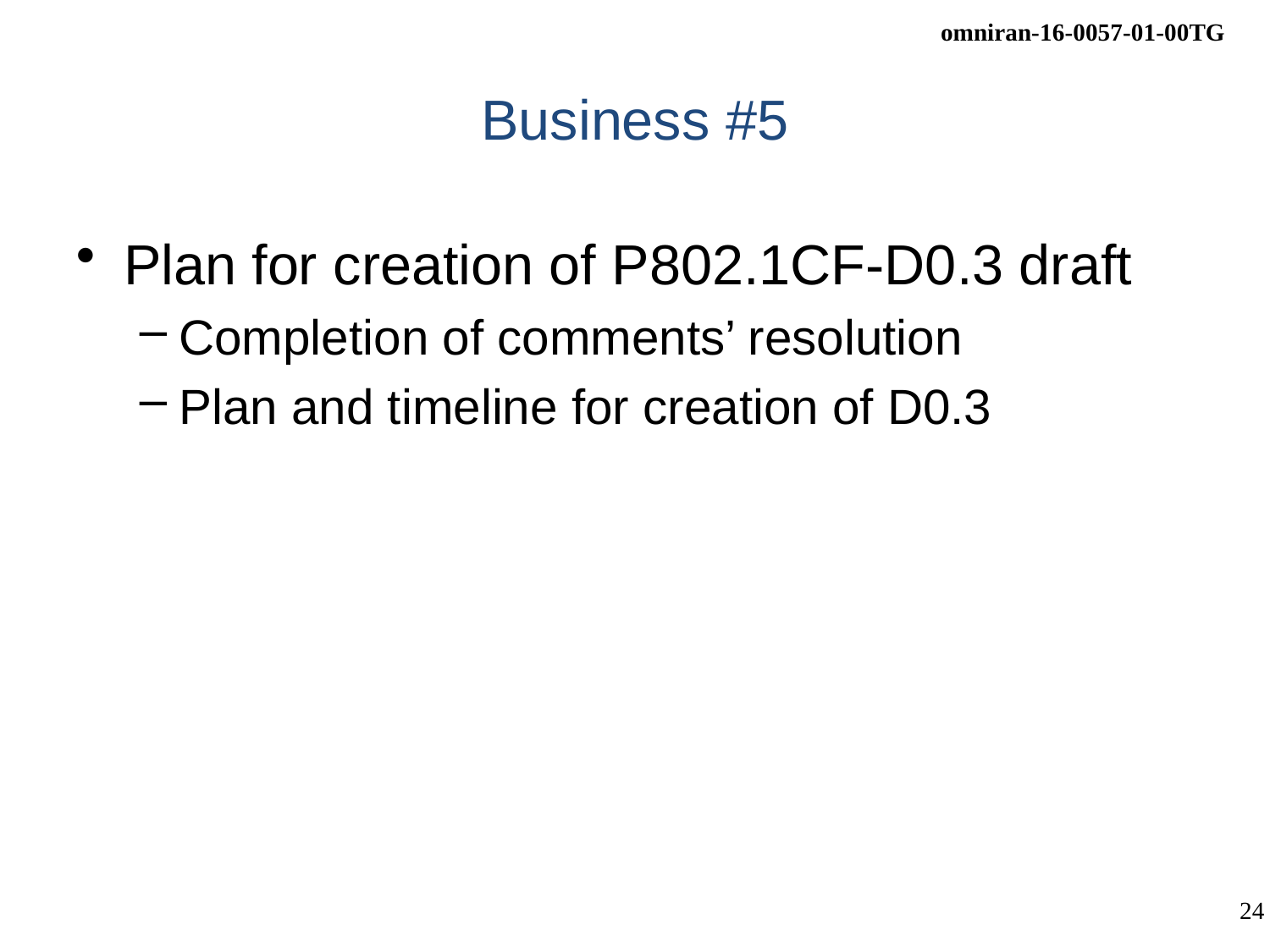

# Business #5
Plan for creation of P802.1CF-D0.3 draft
Completion of comments’ resolution
Plan and timeline for creation of D0.3